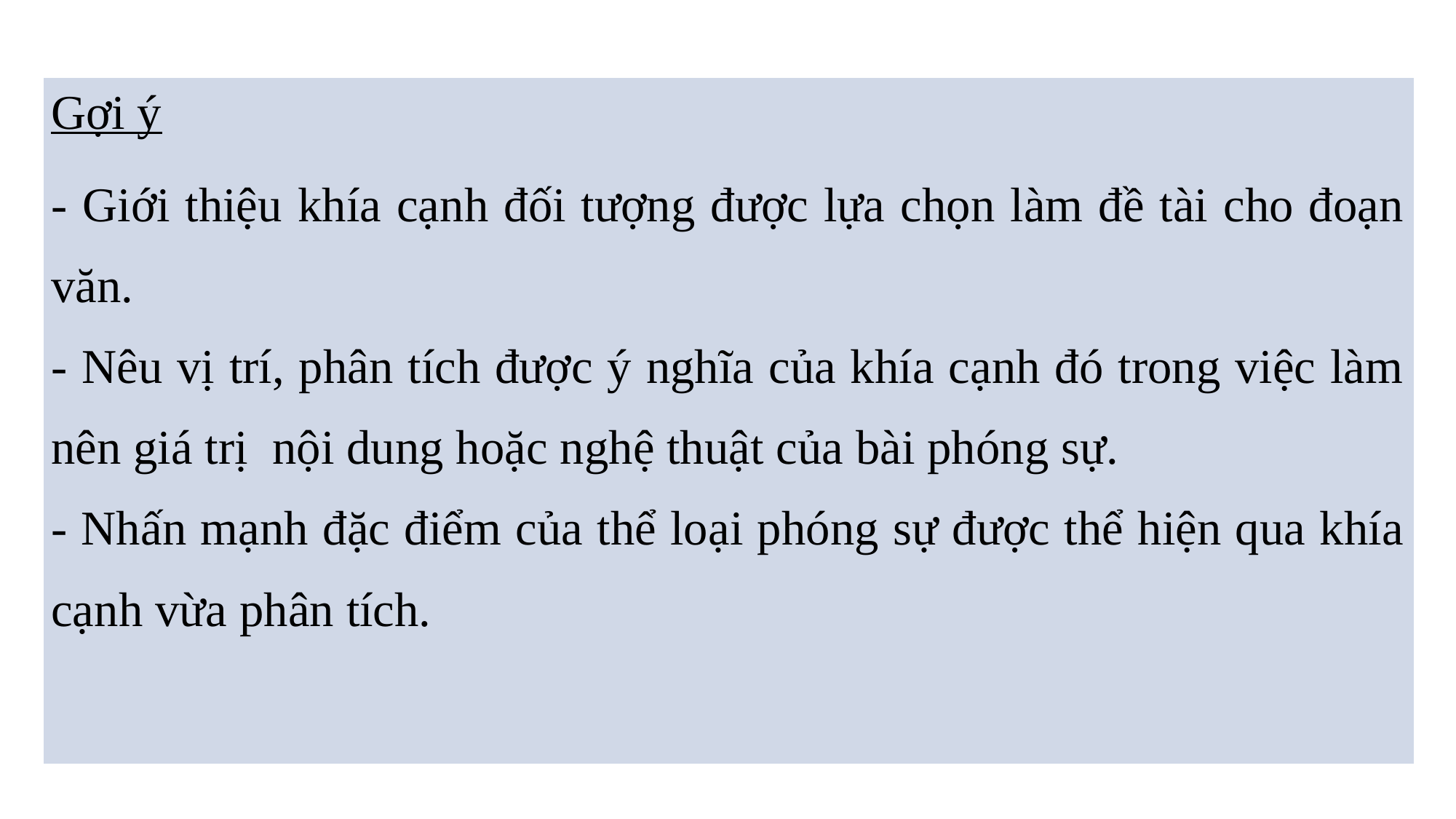

| Gợi ý - Giới thiệu khía cạnh đối tượng được lựa chọn làm đề tài cho đoạn văn. - Nêu vị trí, phân tích được ý nghĩa của khía cạnh đó trong việc làm nên giá trị nội dung hoặc nghệ thuật của bài phóng sự. - Nhấn mạnh đặc điểm của thể loại phóng sự được thể hiện qua khía cạnh vừa phân tích. |
| --- |